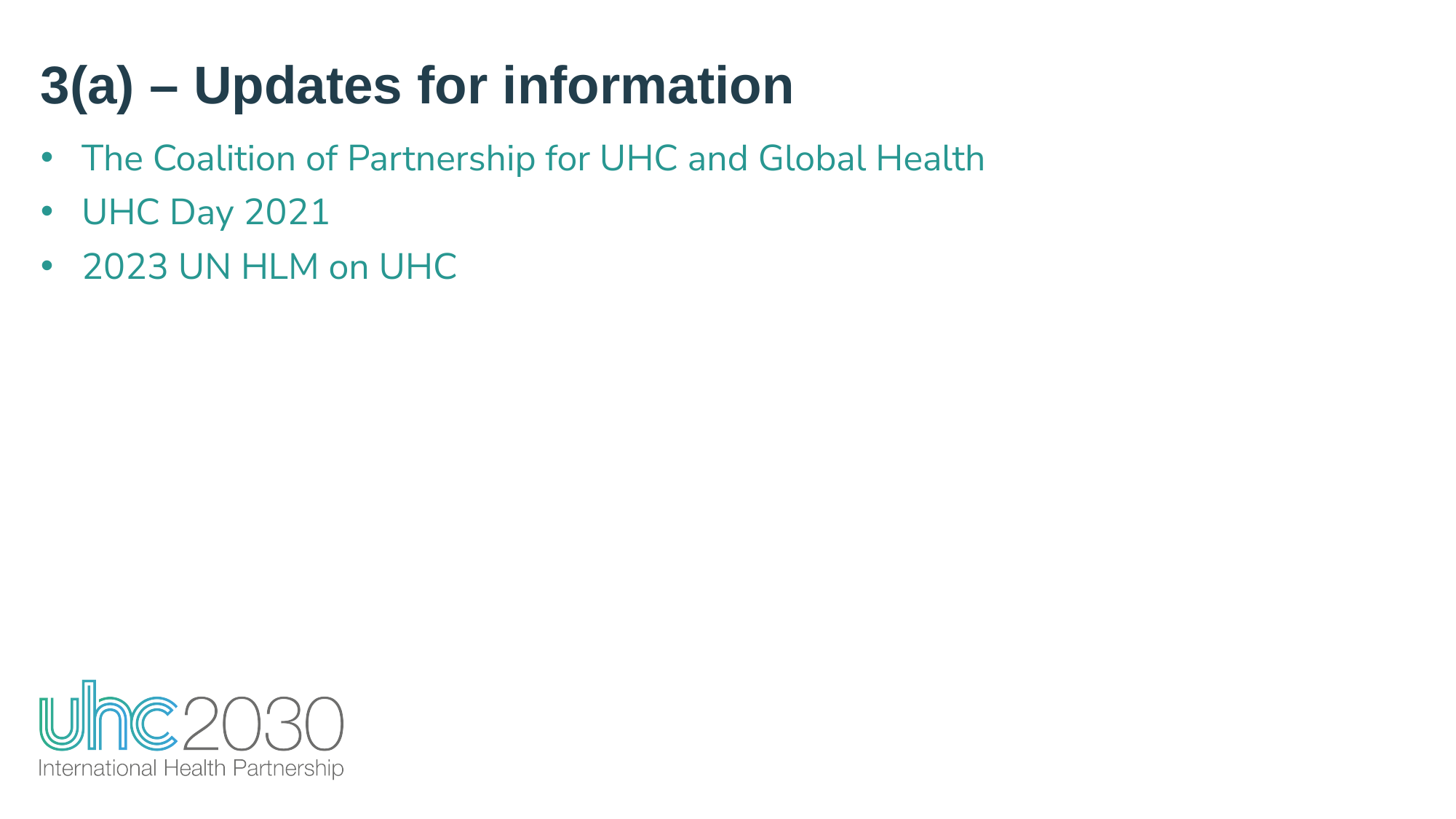

3(a) – Updates for information

The Coalition of Partnership for UHC and Global Health
UHC Day 2021
2023 UN HLM on UHC